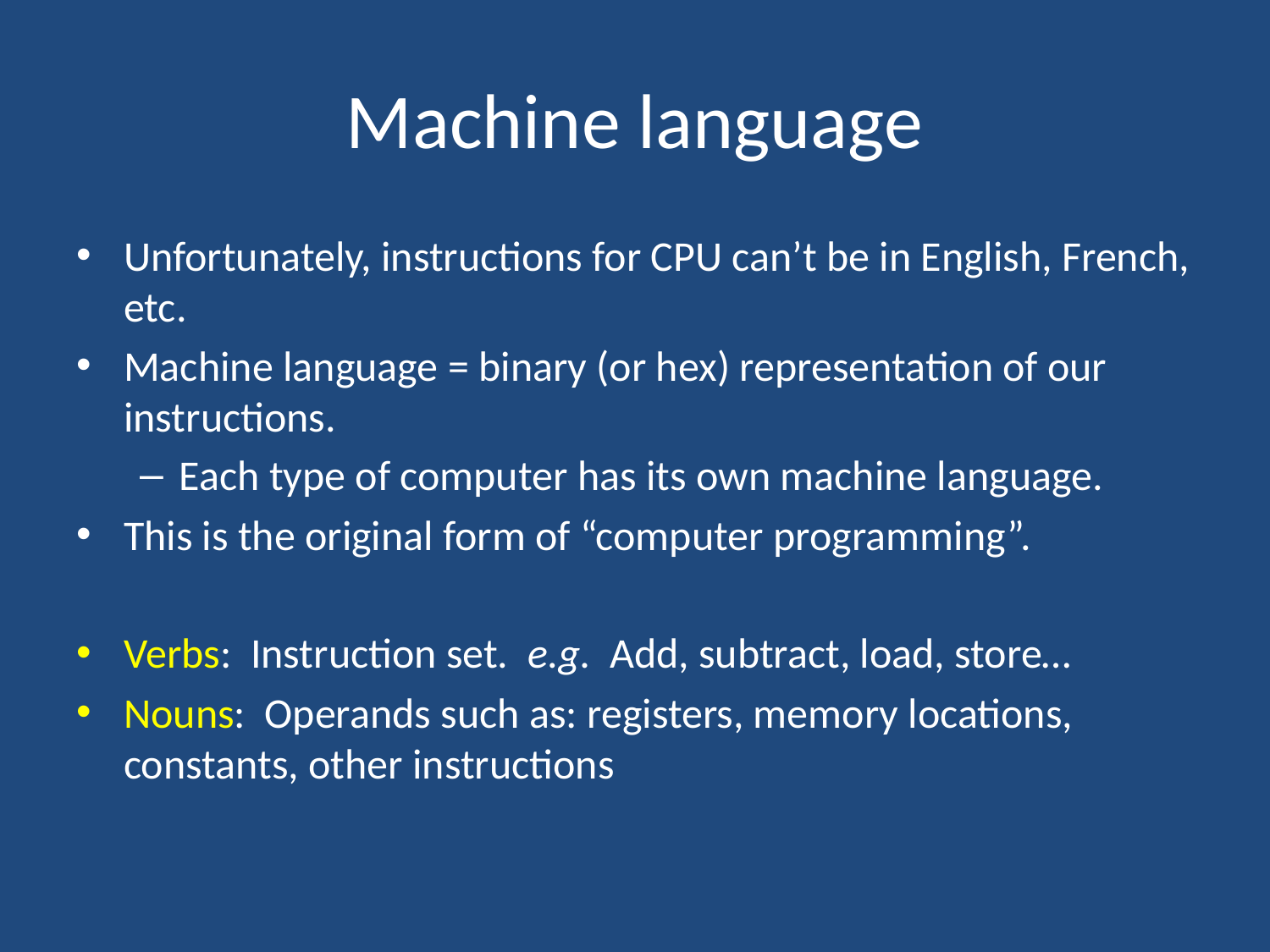

# Machine language
Unfortunately, instructions for CPU can’t be in English, French, etc.
Machine language = binary (or hex) representation of our instructions.
Each type of computer has its own machine language.
This is the original form of “computer programming”.

Verbs:  Instruction set.  e.g.  Add, subtract, load, store…
Nouns:  Operands such as: registers, memory locations, constants, other instructions